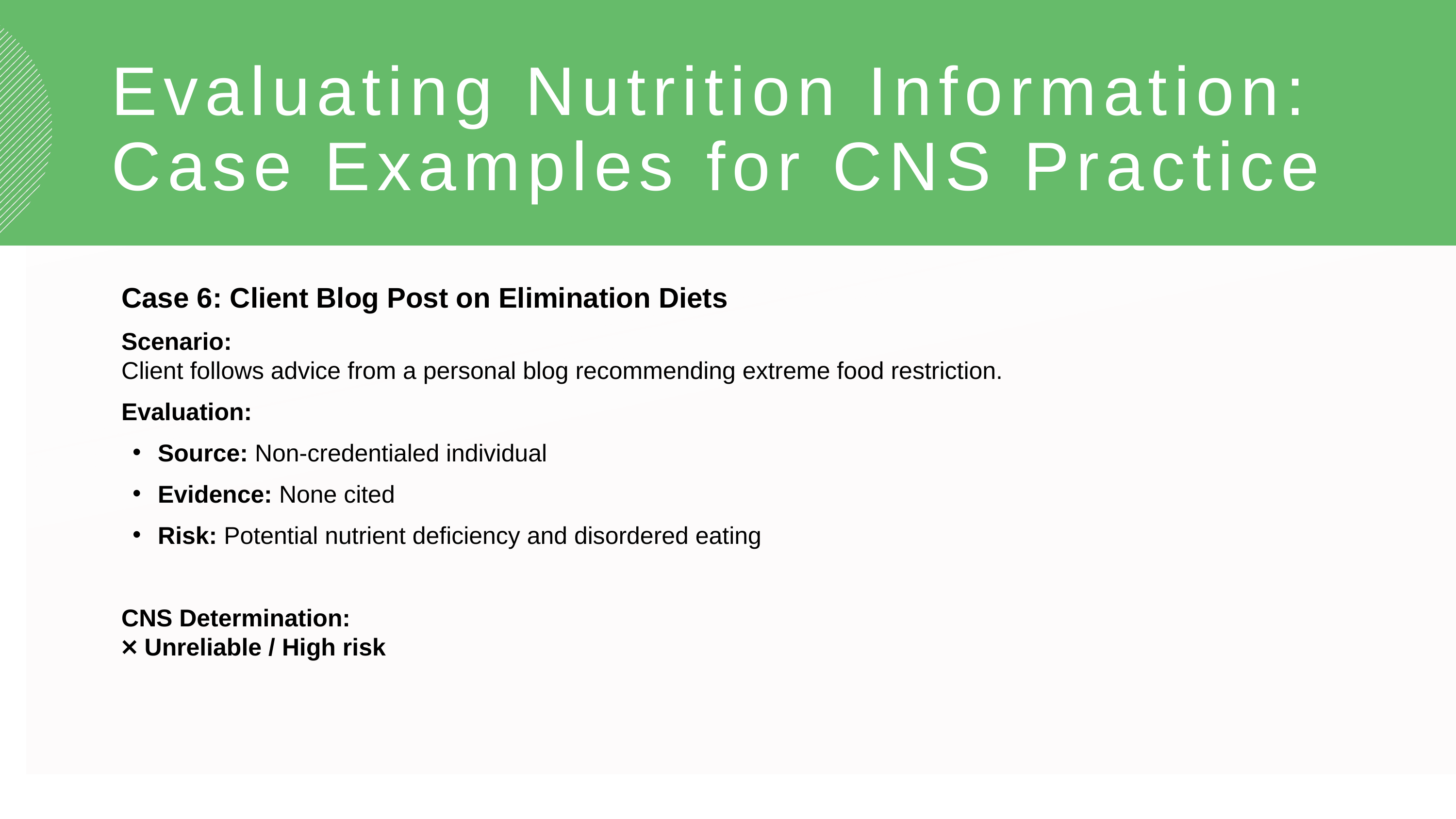

Evaluating Nutrition Information: Case Examples for CNS Practice
Case 6: Client Blog Post on Elimination Diets
Scenario:
Client follows advice from a personal blog recommending extreme food restriction.
Evaluation:
Source: Non-credentialed individual
Evidence: None cited
Risk: Potential nutrient deficiency and disordered eating

CNS Determination:
❌ Unreliable / High risk